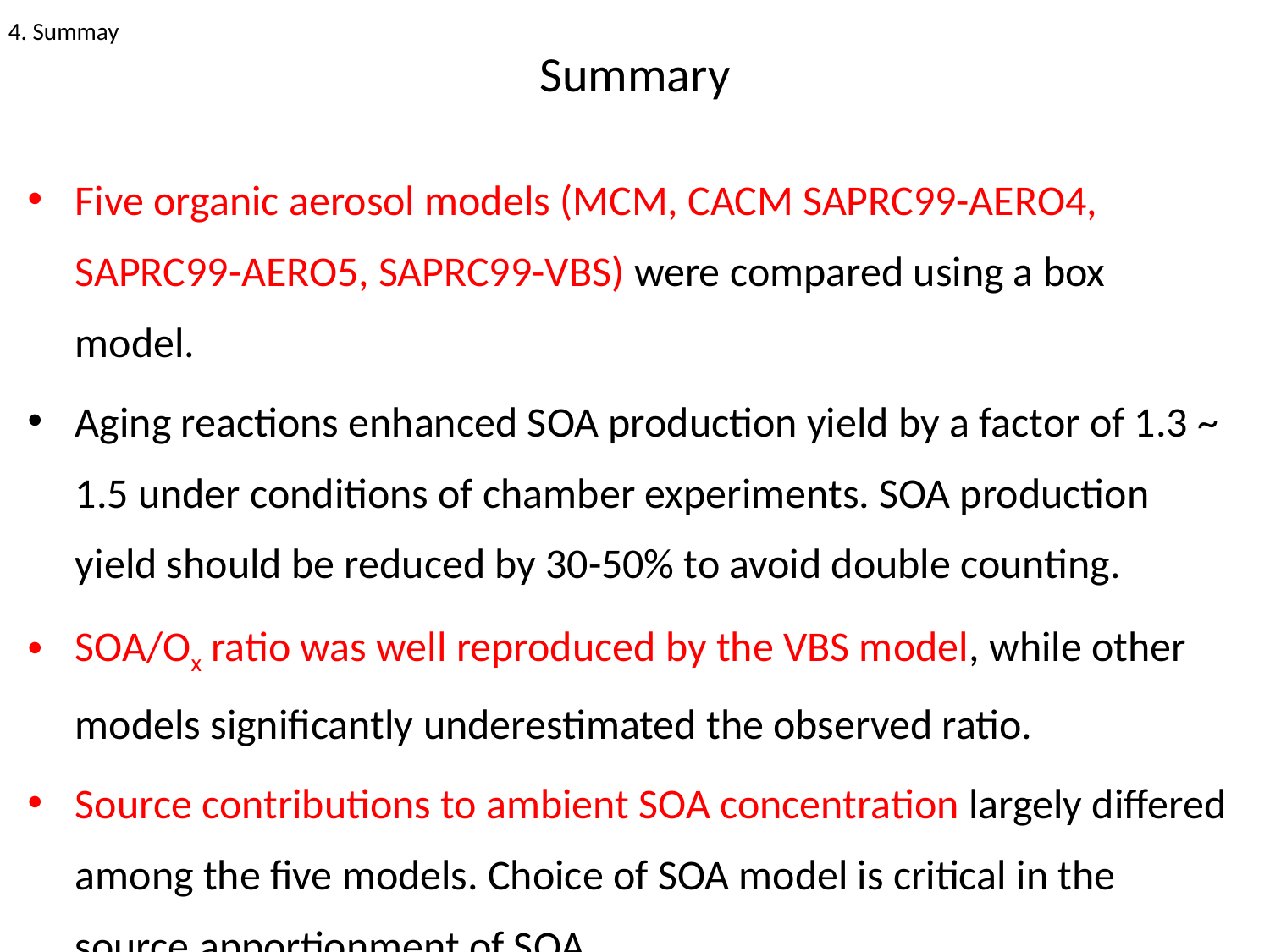

4. Summay
# Summary
Five organic aerosol models (MCM, CACM SAPRC99-AERO4, SAPRC99-AERO5, SAPRC99-VBS) were compared using a box model.
Aging reactions enhanced SOA production yield by a factor of 1.3 ~ 1.5 under conditions of chamber experiments. SOA production yield should be reduced by 30-50% to avoid double counting.
SOA/Ox ratio was well reproduced by the VBS model, while other models significantly underestimated the observed ratio.
Source contributions to ambient SOA concentration largely differed among the five models. Choice of SOA model is critical in the source apportionment of SOA.